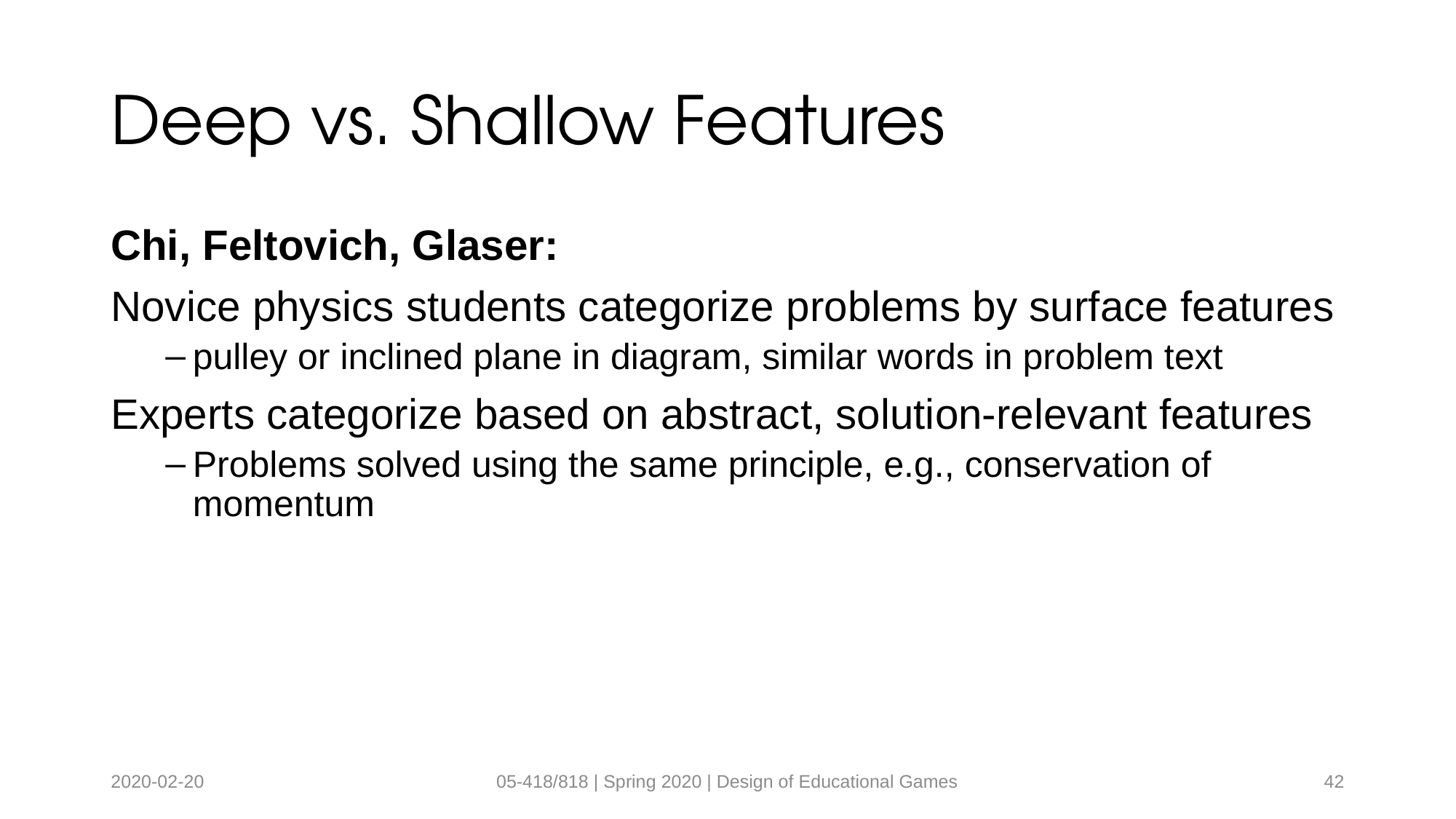

# Deep vs. Shallow Features
Chi, Feltovich, Glaser:
Novice physics students categorize problems by surface features
pulley or inclined plane in diagram, similar words in problem text
Experts categorize based on abstract, solution-relevant features
Problems solved using the same principle, e.g., conservation of momentum

2020-02-20
05-418/818 | Spring 2020 | Design of Educational Games
42